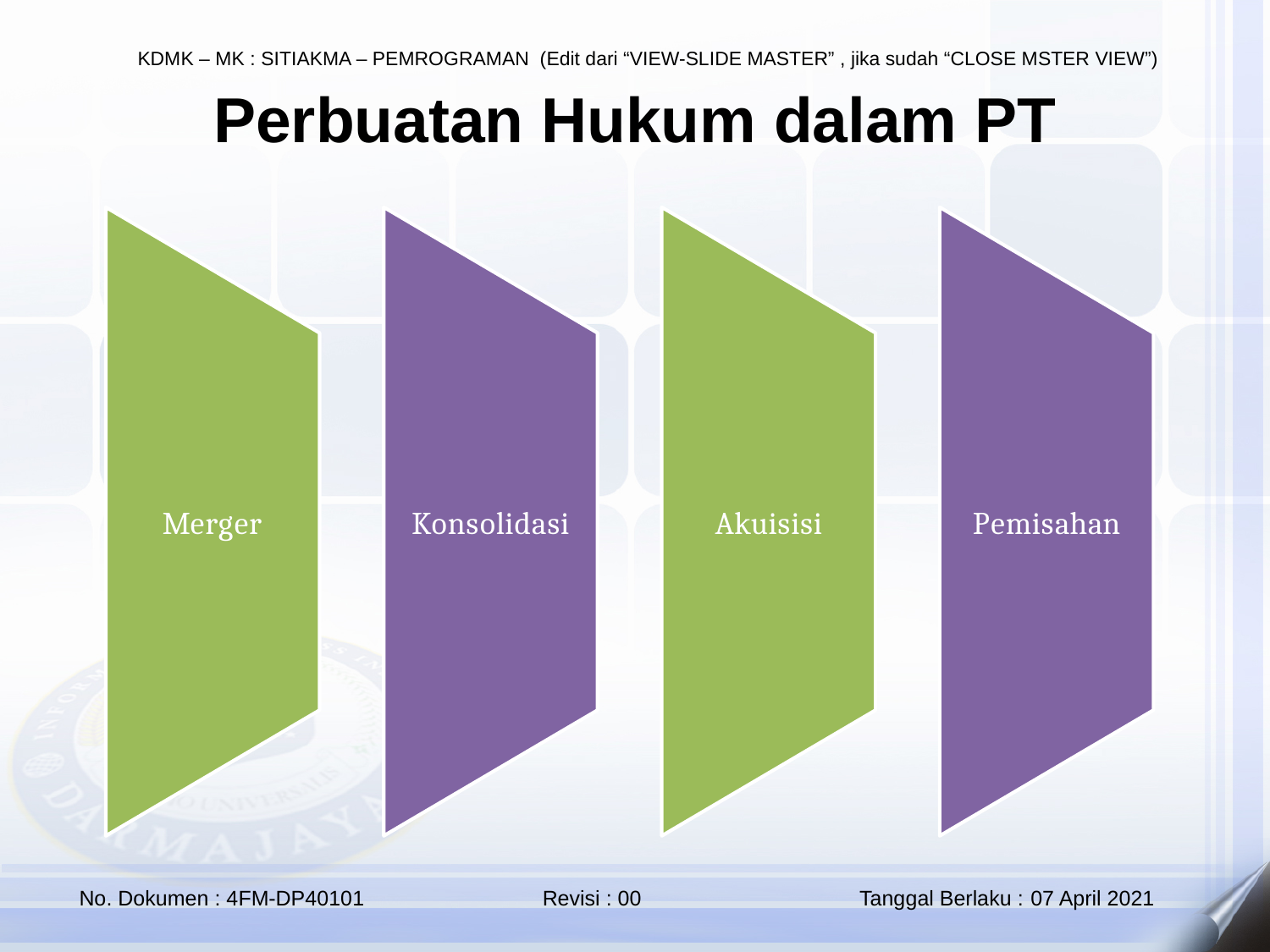

# Perbuatan Hukum dalam PT
Merger
Konsolidasi
Akuisisi
Pemisahan